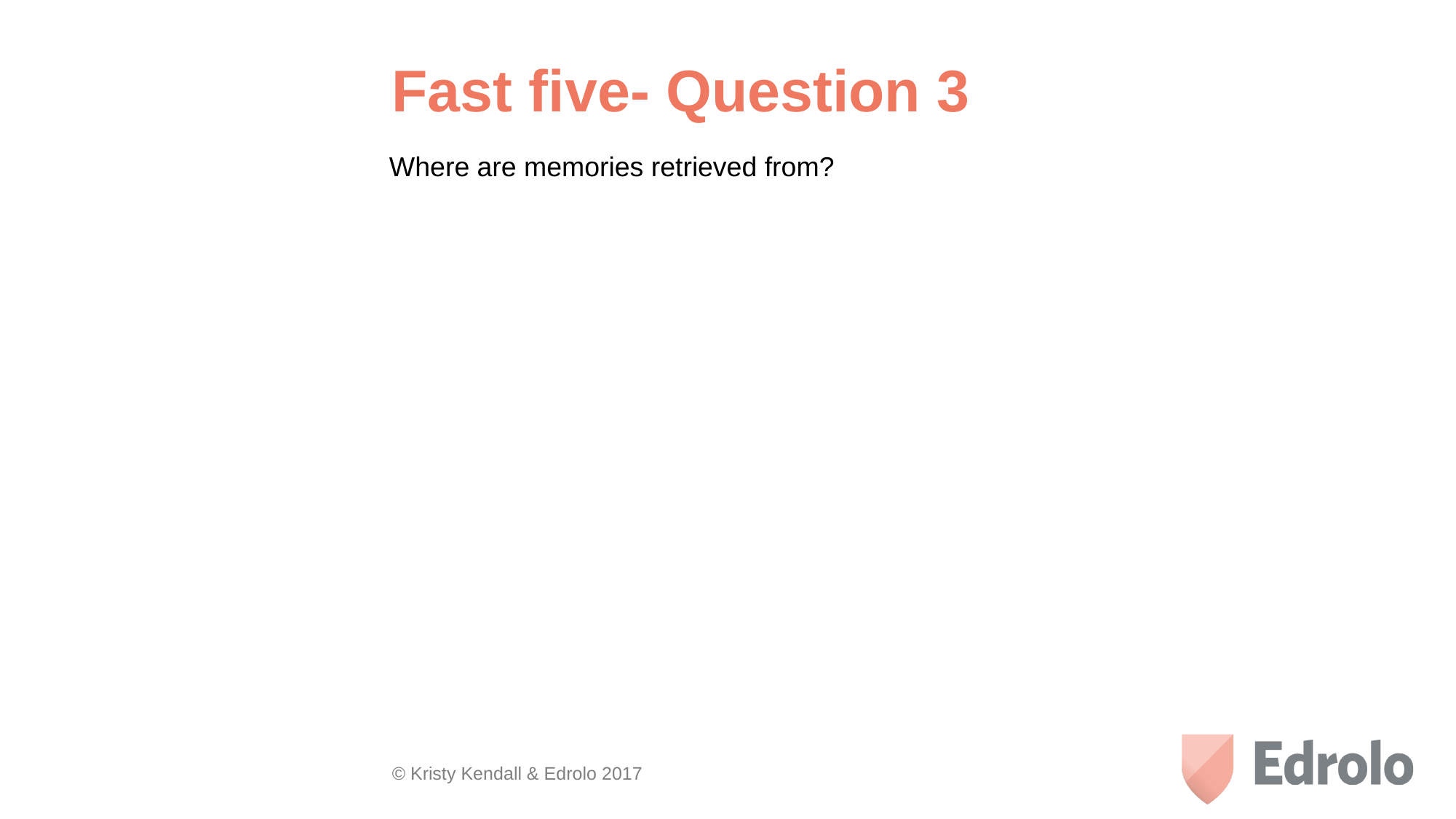

Fast five- Question 3
Where are memories retrieved from?
© Kristy Kendall & Edrolo 2017